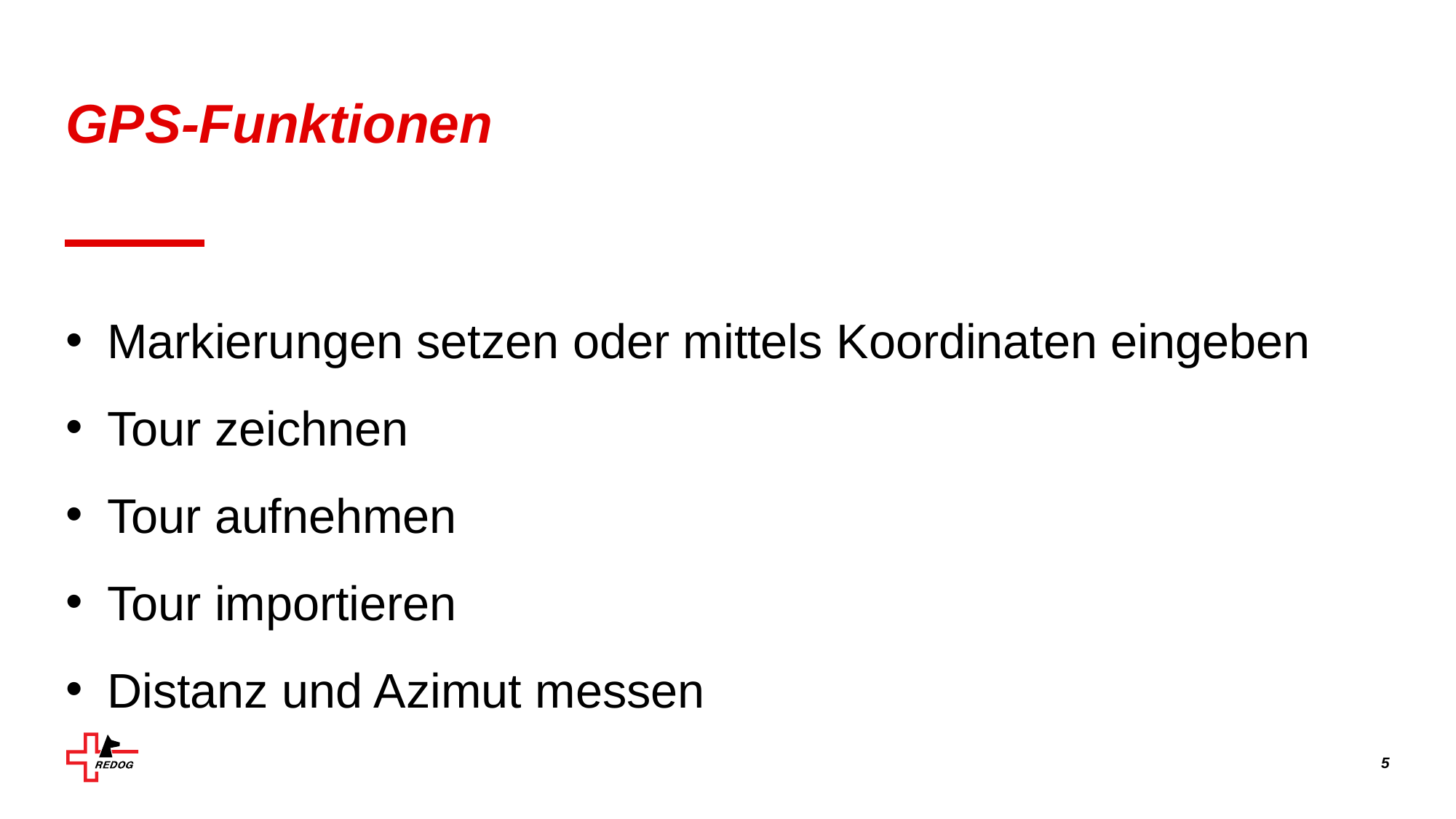

# GPS-Funktionen
Markierungen setzen oder mittels Koordinaten eingeben
Tour zeichnen
Tour aufnehmen
Tour importieren
Distanz und Azimut messen
5